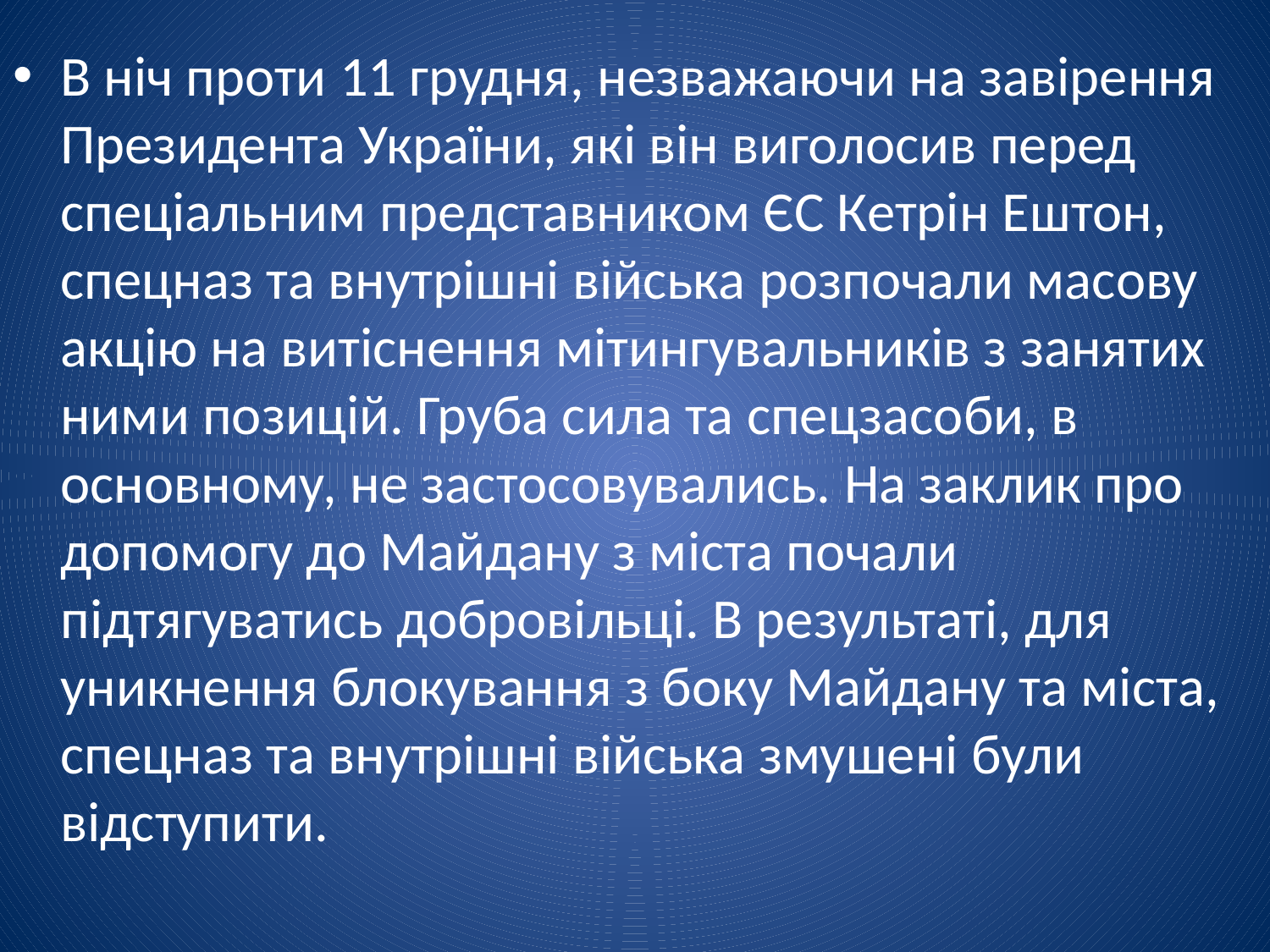

В ніч проти 11 грудня, незважаючи на завірення Президента України, які він виголосив перед спеціальним представником ЄС Кетрін Ештон, спецназ та внутрішні війська розпочали масову акцію на витіснення мітингувальників з занятих ними позицій. Груба сила та спецзасоби, в основному, не застосовувались. На заклик про допомогу до Майдану з міста почали підтягуватись добровільці. В результаті, для уникнення блокування з боку Майдану та міста, спецназ та внутрішні війська змушені були відступити.